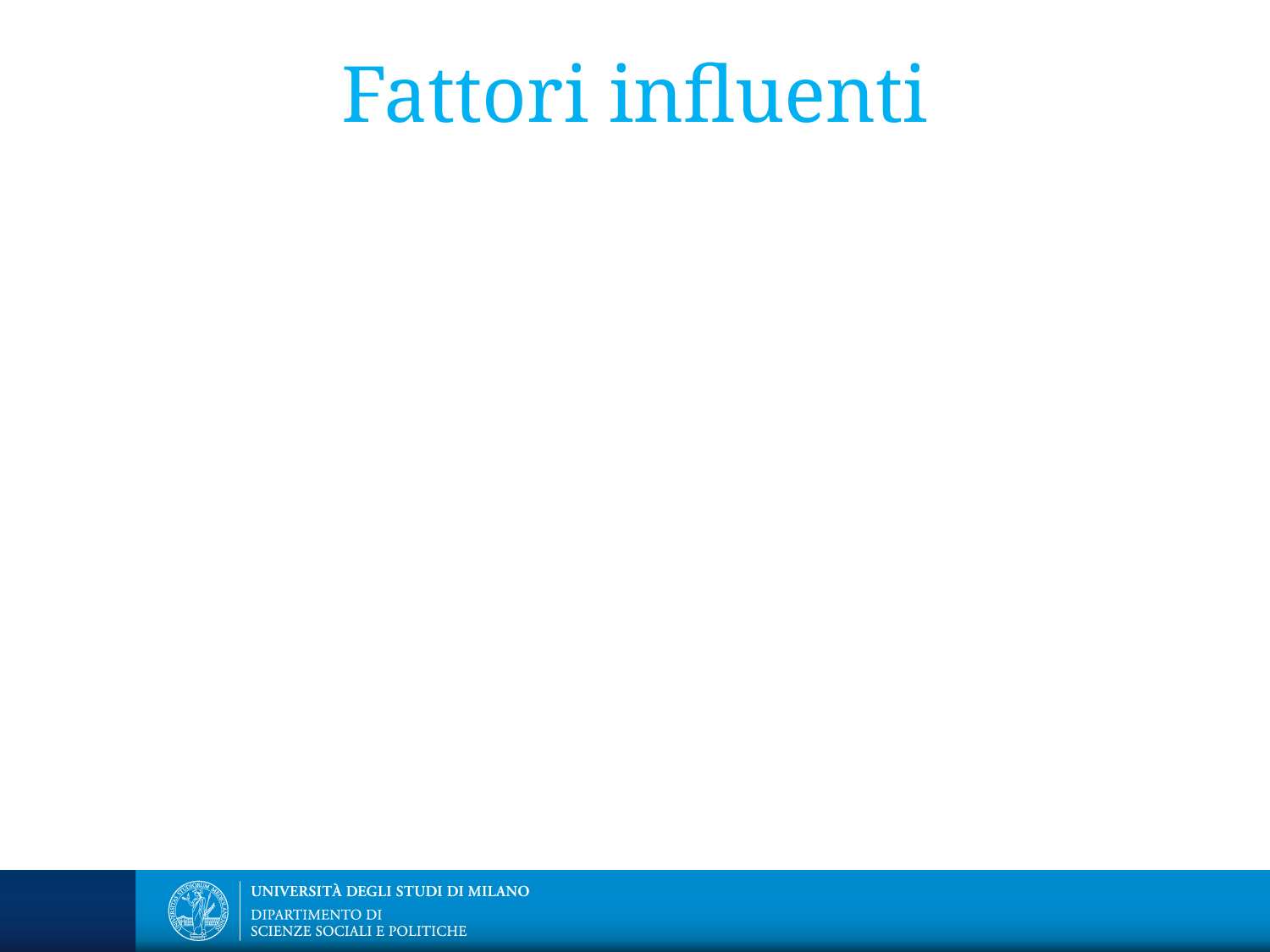

# Fattori influenti
Distanza geografica
Fattore tempo
Ricezione societale